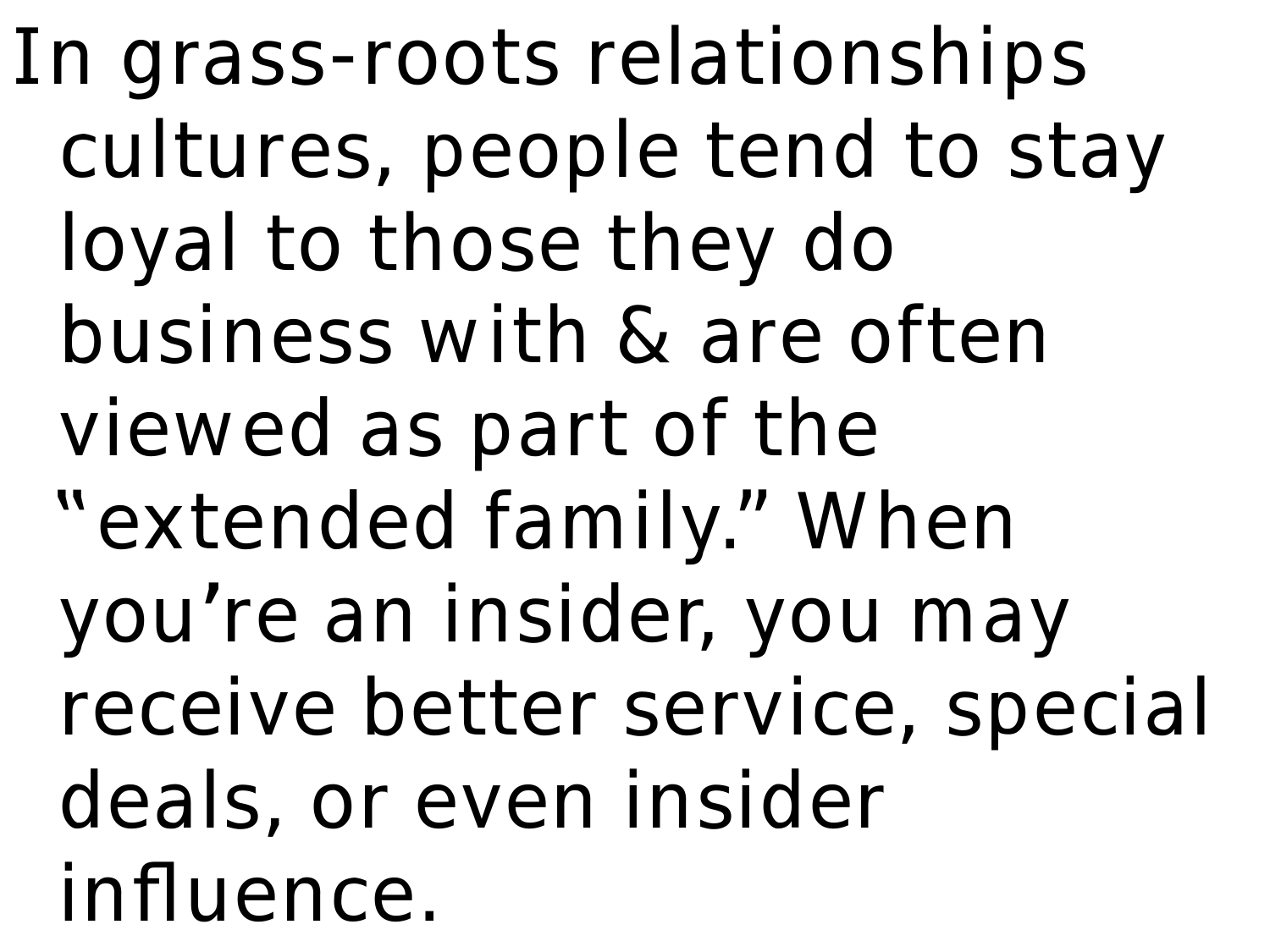

In grass-roots relationships cultures, people tend to stay loyal to those they do business with & are often viewed as part of the “extended family.” When you’re an insider, you may receive better service, special deals, or even insider influence.